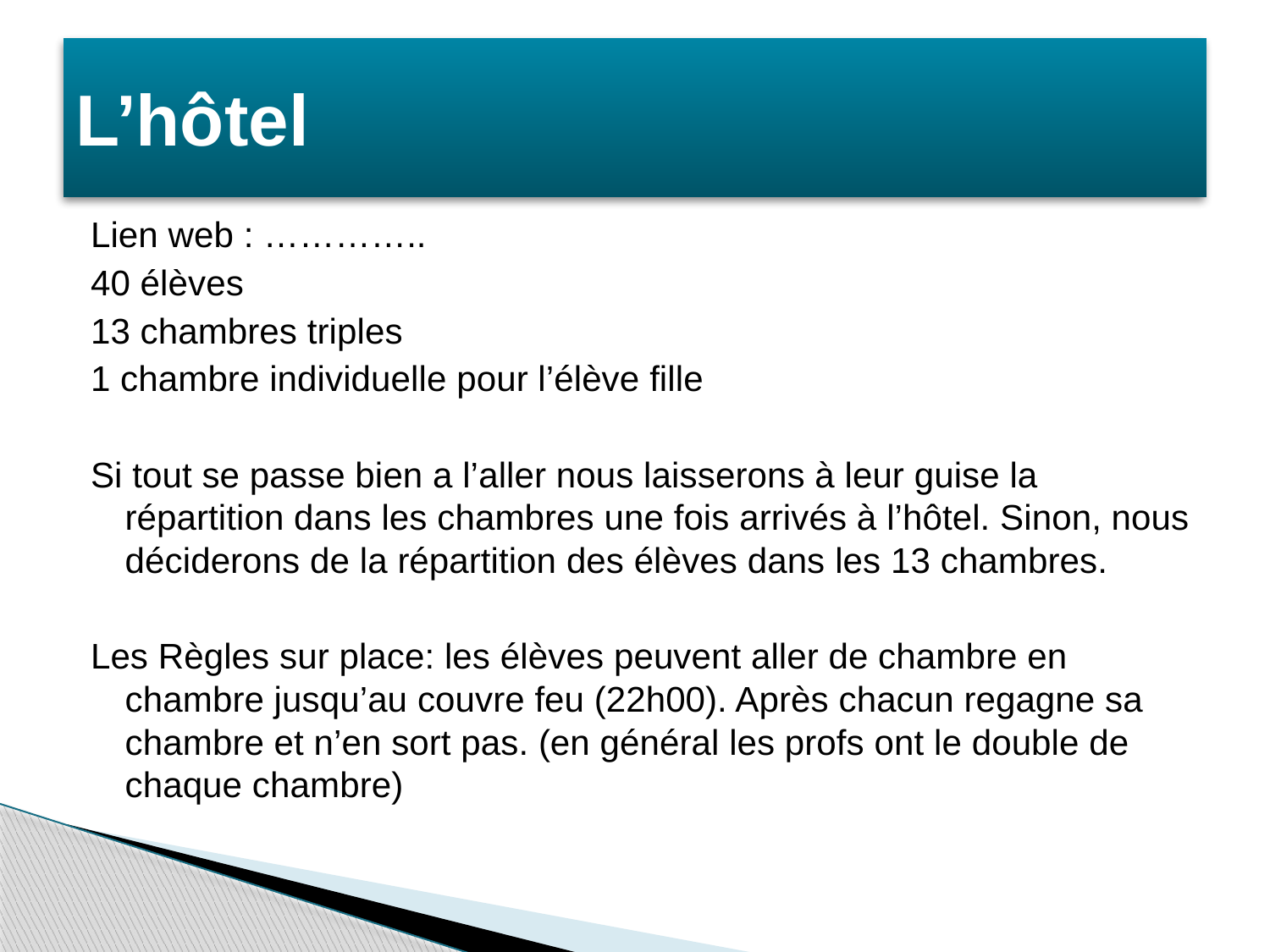

# L’hôtel
Lien web : …………..
40 élèves
13 chambres triples
1 chambre individuelle pour l’élève fille

Si tout se passe bien a l’aller nous laisserons à leur guise la répartition dans les chambres une fois arrivés à l’hôtel. Sinon, nous déciderons de la répartition des élèves dans les 13 chambres.

Les Règles sur place: les élèves peuvent aller de chambre en chambre jusqu’au couvre feu (22h00). Après chacun regagne sa chambre et n’en sort pas. (en général les profs ont le double de chaque chambre)